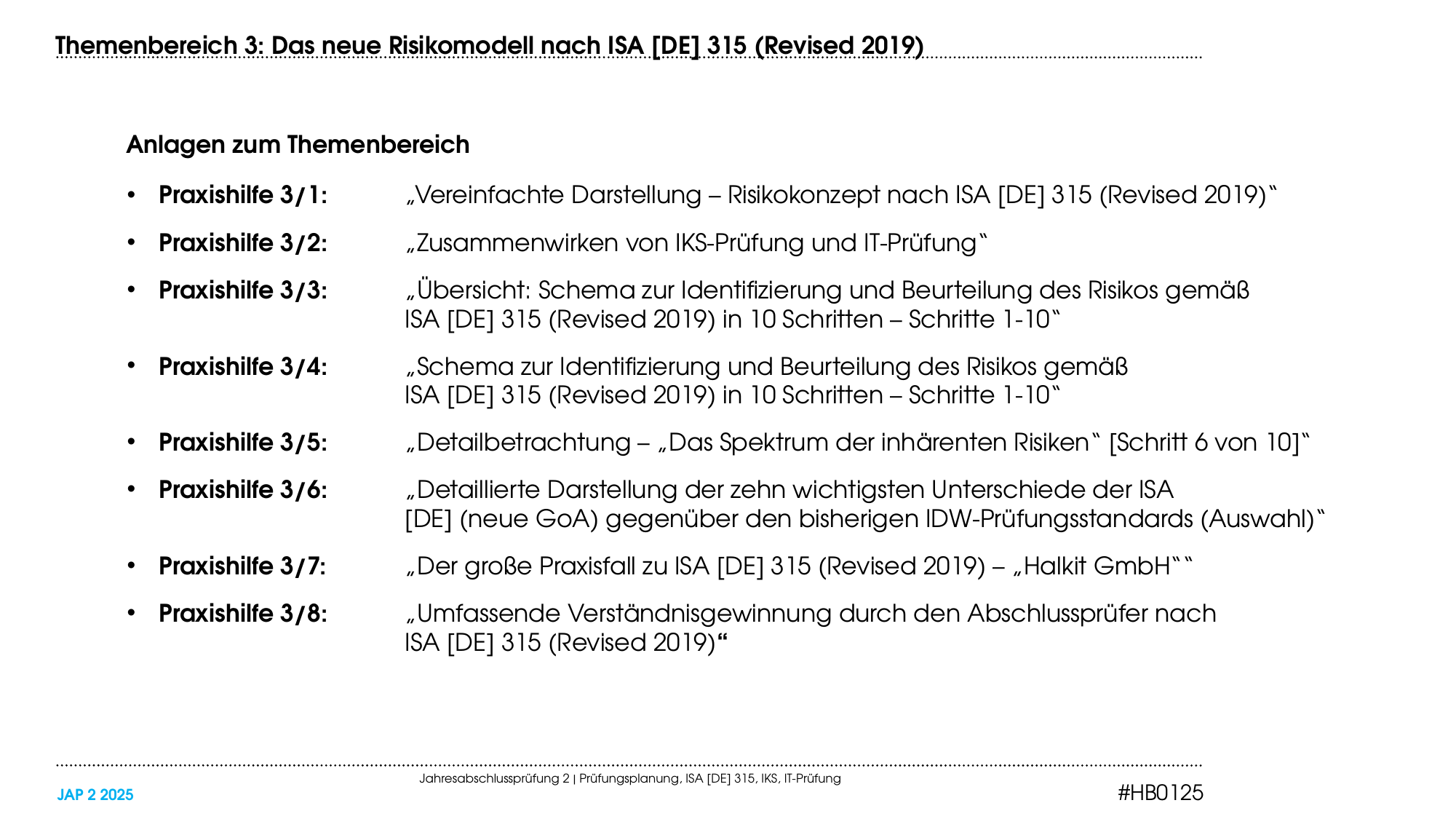

Themenbereich 3: Das neue Risikomodell nach ISA [DE] 315 (Revised 2019)
Anlagen zum Themenbereich
Praxishilfe 3/1:	„Vereinfachte Darstellung – Risikokonzept nach ISA [DE] 315 (Revised 2019)“
Praxishilfe 3/2:	„Zusammenwirken von IKS-Prüfung und IT-Prüfung“
Praxishilfe 3/3:	„Übersicht: Schema zur Identifizierung und Beurteilung des Risikos gemäß
	ISA [DE] 315 (Revised 2019) in 10 Schritten – Schritte 1-10“
Praxishilfe 3/4:	„Schema zur Identifizierung und Beurteilung des Risikos gemäß
	ISA [DE] 315 (Revised 2019) in 10 Schritten – Schritte 1-10“
Praxishilfe 3/5:	„Detailbetrachtung – „Das Spektrum der inhärenten Risiken“ [Schritt 6 von 10]“
Praxishilfe 3/6:	„Detaillierte Darstellung der zehn wichtigsten Unterschiede der ISA
	[DE] (neue GoA) gegenüber den bisherigen IDW-Prüfungsstandards (Auswahl)“
Praxishilfe 3/7:	„Der große Praxisfall zu ISA [DE] 315 (Revised 2019) – „Halkit GmbH““
Praxishilfe 3/8:	„Umfassende Verständnisgewinnung durch den Abschlussprüfer nach
	ISA [DE] 315 (Revised 2019)“